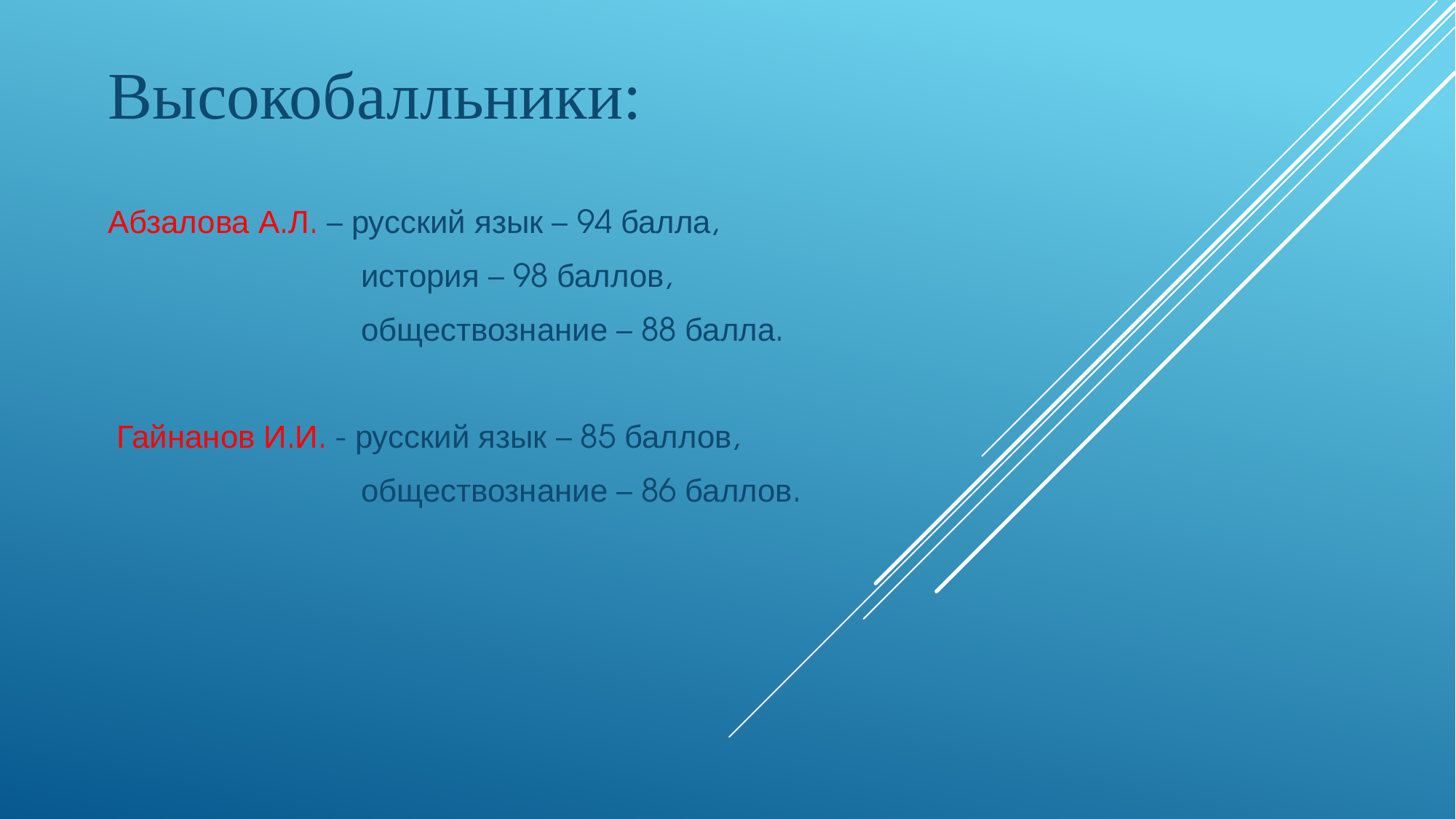

Высокобалльники:

Абзалова А.Л. – русский язык – 94 балла,
                             история – 98 баллов,
                             обществознание – 88 балла.

 Гайнанов И.И. - русский язык – 85 баллов,
                             обществознание – 86 баллов.